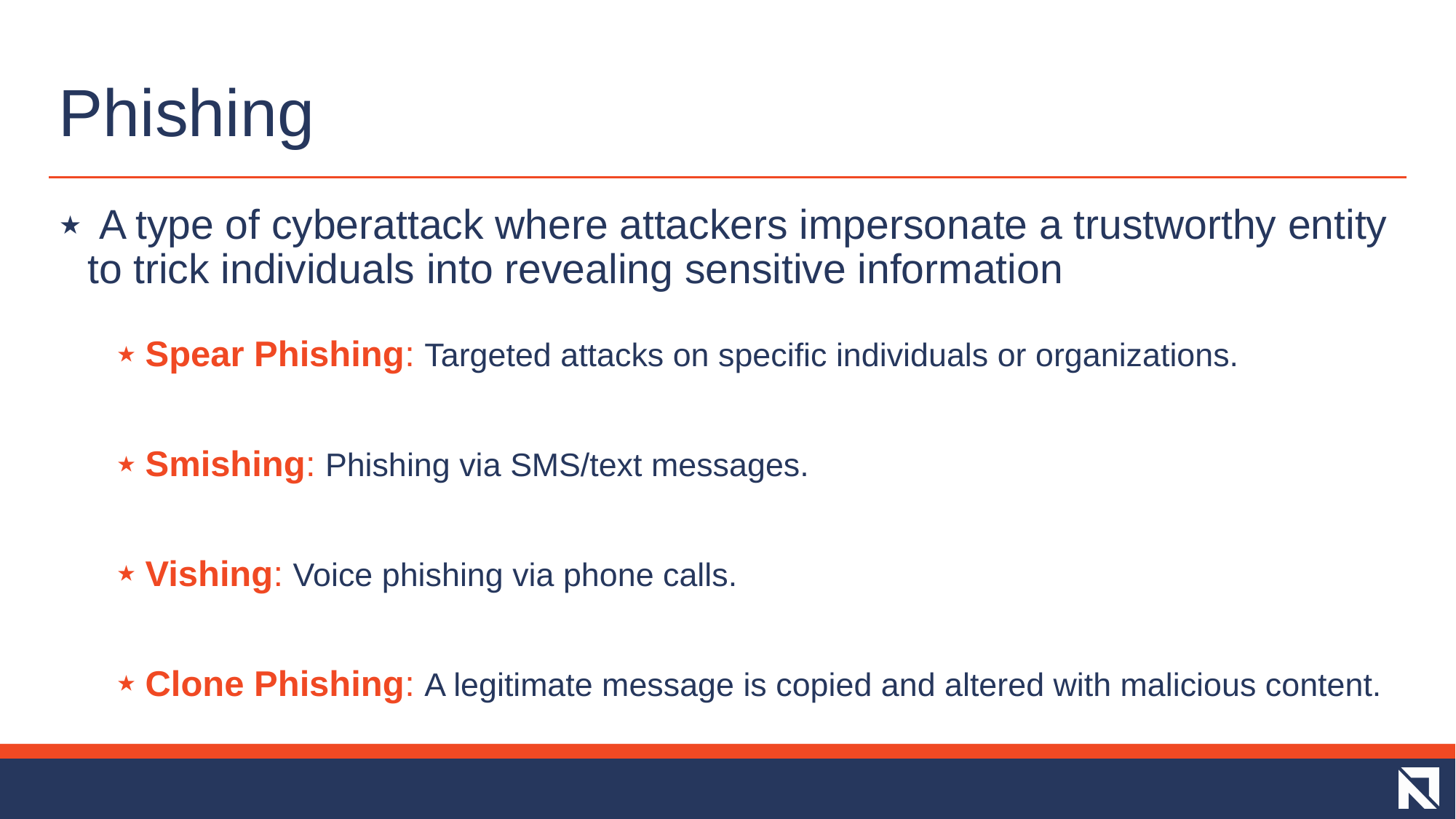

# Phishing
 A type of cyberattack where attackers impersonate a trustworthy entity to trick individuals into revealing sensitive information

Spear Phishing: Targeted attacks on specific individuals or organizations.

Smishing: Phishing via SMS/text messages.

Vishing: Voice phishing via phone calls.

Clone Phishing: A legitimate message is copied and altered with malicious content.